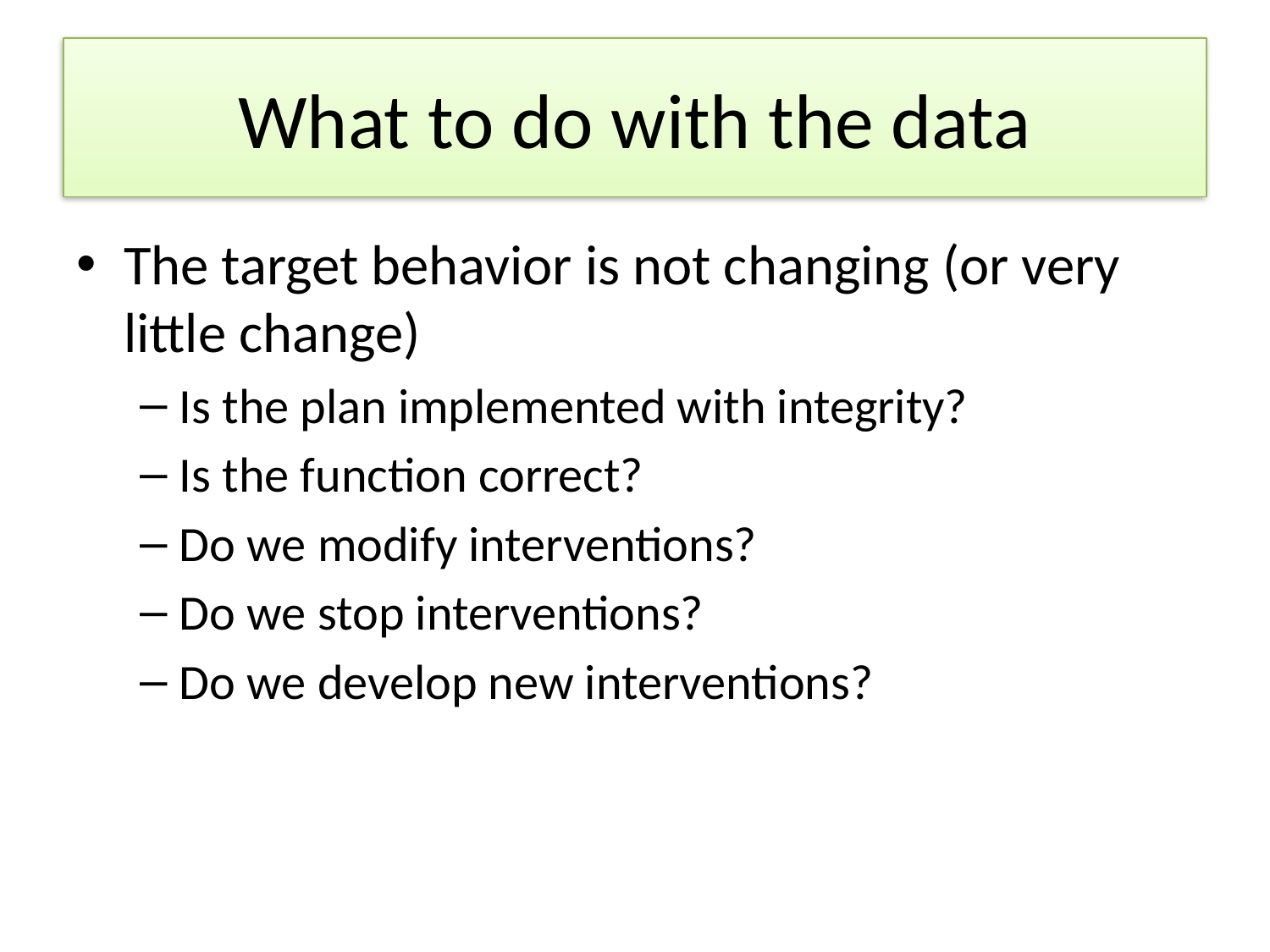

# What to do with the data
The target behavior is not changing (or very little change)
Is the plan implemented with integrity?
Is the function correct?
Do we modify interventions?
Do we stop interventions?
Do we develop new interventions?